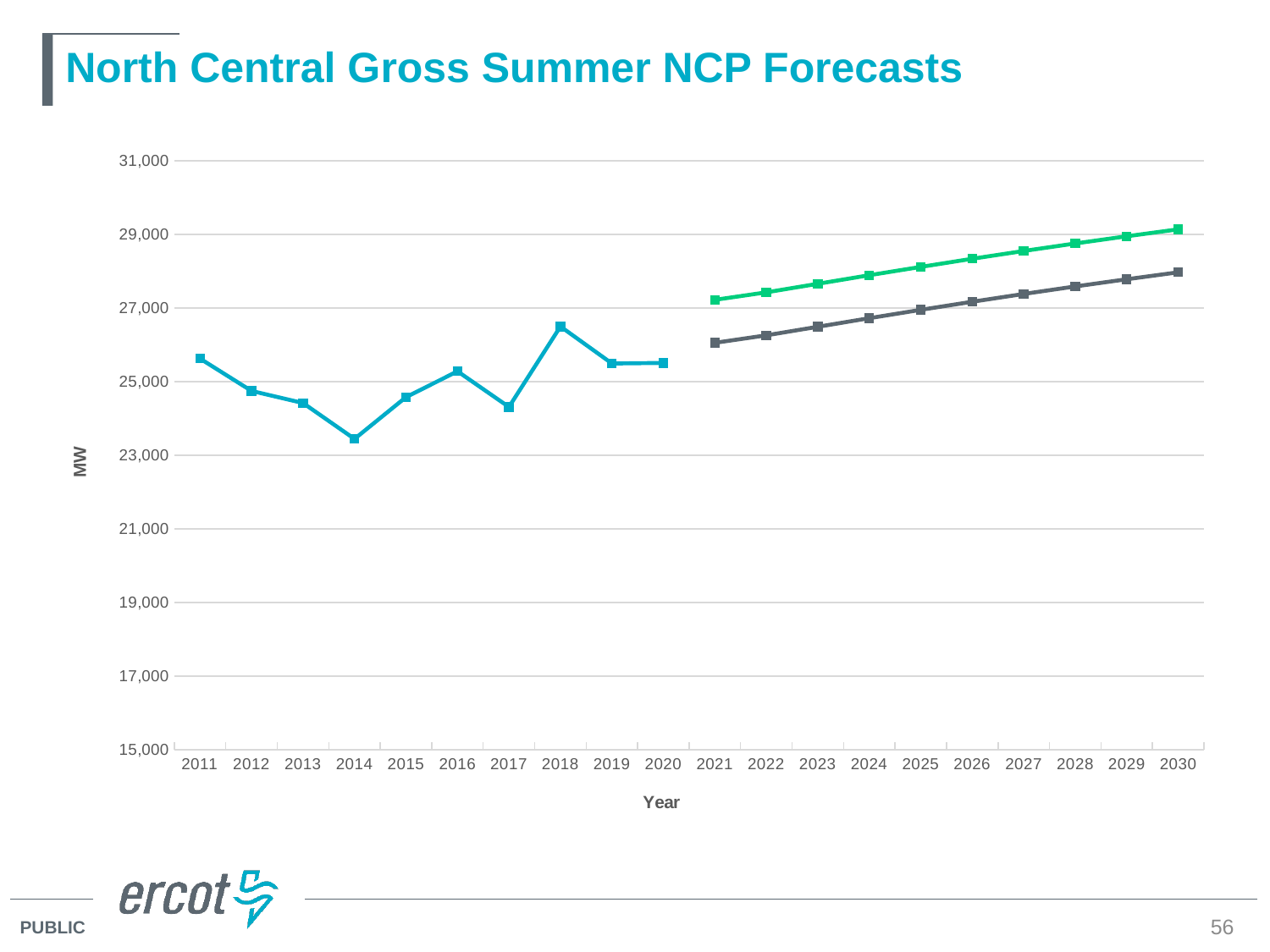

# North Central Gross Summer NCP Forecasts

### Chart

| Category |  |  |  |
|---|---|---|---|
| 2011 | 25626.484525953867 | None | None |
| 2012 | 24747.942667847514 | None | None |
| 2013 | 24420.68966317462 | None | None |
| 2014 | 23445.612439874218 | None | None |
| 2015 | 24580.64586565517 | None | None |
| 2016 | 25282.31648450417 | None | None |
| 2017 | 24313.210093 | None | None |
| 2018 | 26499.240955 | None | None |
| 2019 | 25493.791364 | None | None |
| 2020 | 25510.252317 | None | None |
| 2021 | None | 26055.05079613333 | 27222.3500386 |
| 2022 | None | 26259.148308266667 | 27425.707043399998 |
| 2023 | None | 26491.491857933335 | 27657.8094978 |
| 2024 | None | 26725.00299746666 | 27891.4411852 |
| 2025 | None | 26950.923079266668 | 28117.5506988 |
| 2026 | None | 27171.211863466662 | 28338.0289154 |
| 2027 | None | 27382.68000333333 | 28549.7037084 |
| 2028 | None | 27586.68796586667 | 28754.0216502 |
| 2029 | None | 27781.596302333335 | 28949.102198 |
| 2030 | None | 27970.418704399995 | 29138.045147800003 |
56